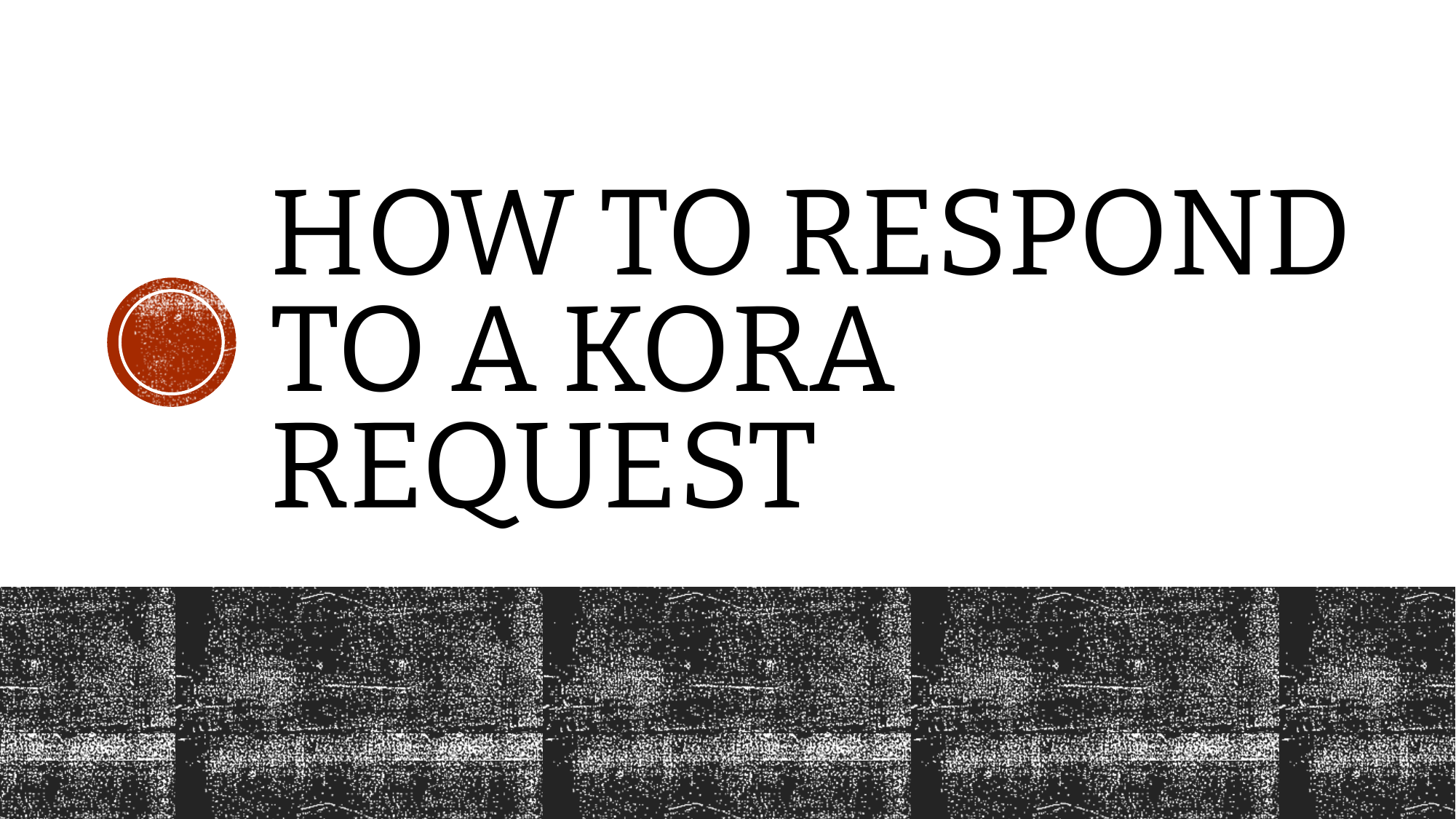

# How to Respond to a kora request